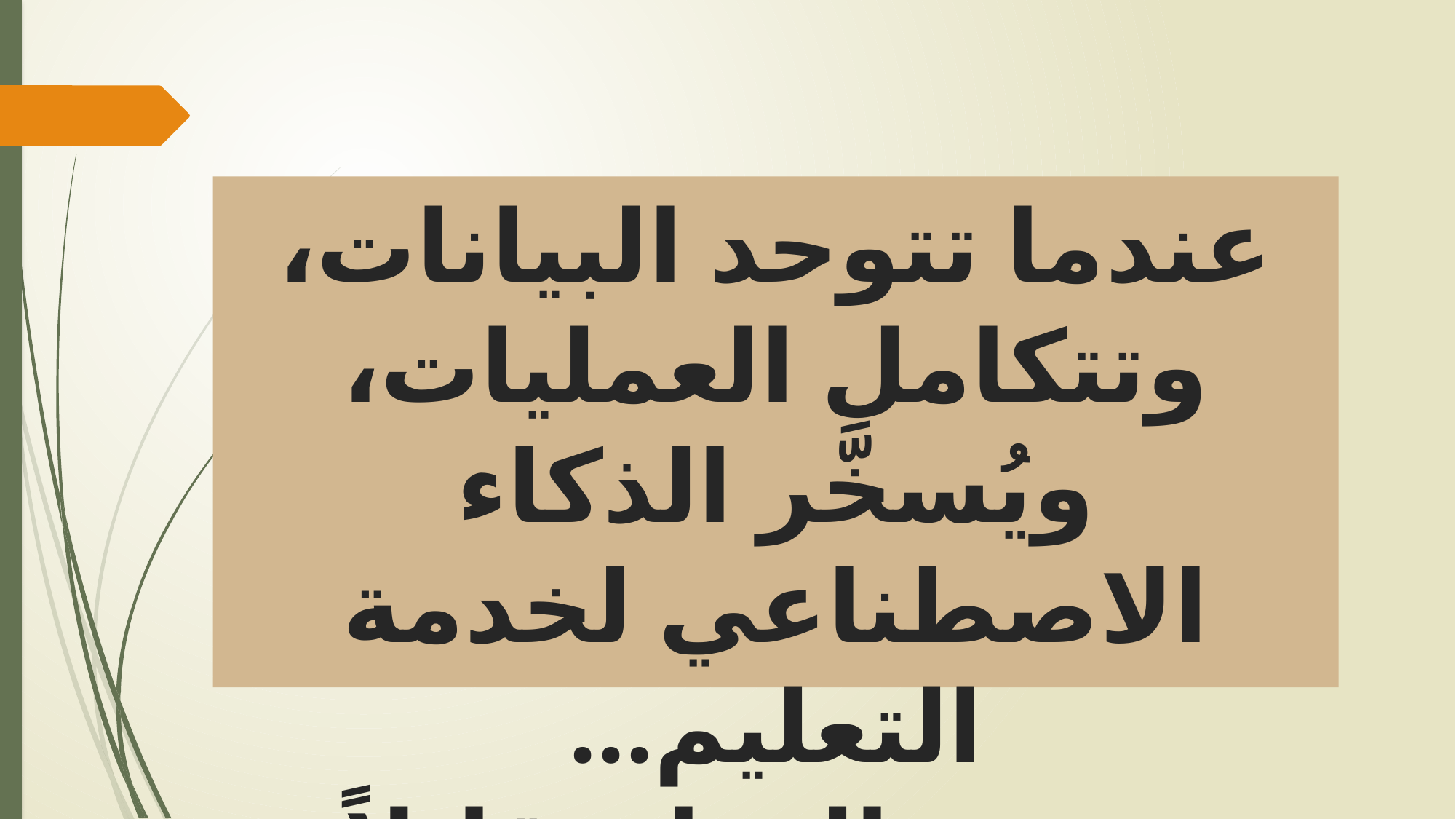

# عندما تتوحد البيانات، وتتكامل العمليات، ويُسخَّر الذكاء الاصطناعي لخدمة التعليم... يصبح النجاح قابلاً للقياس، والتنمية قابلة للتحقيق.. شكرا لحسن الإستماع